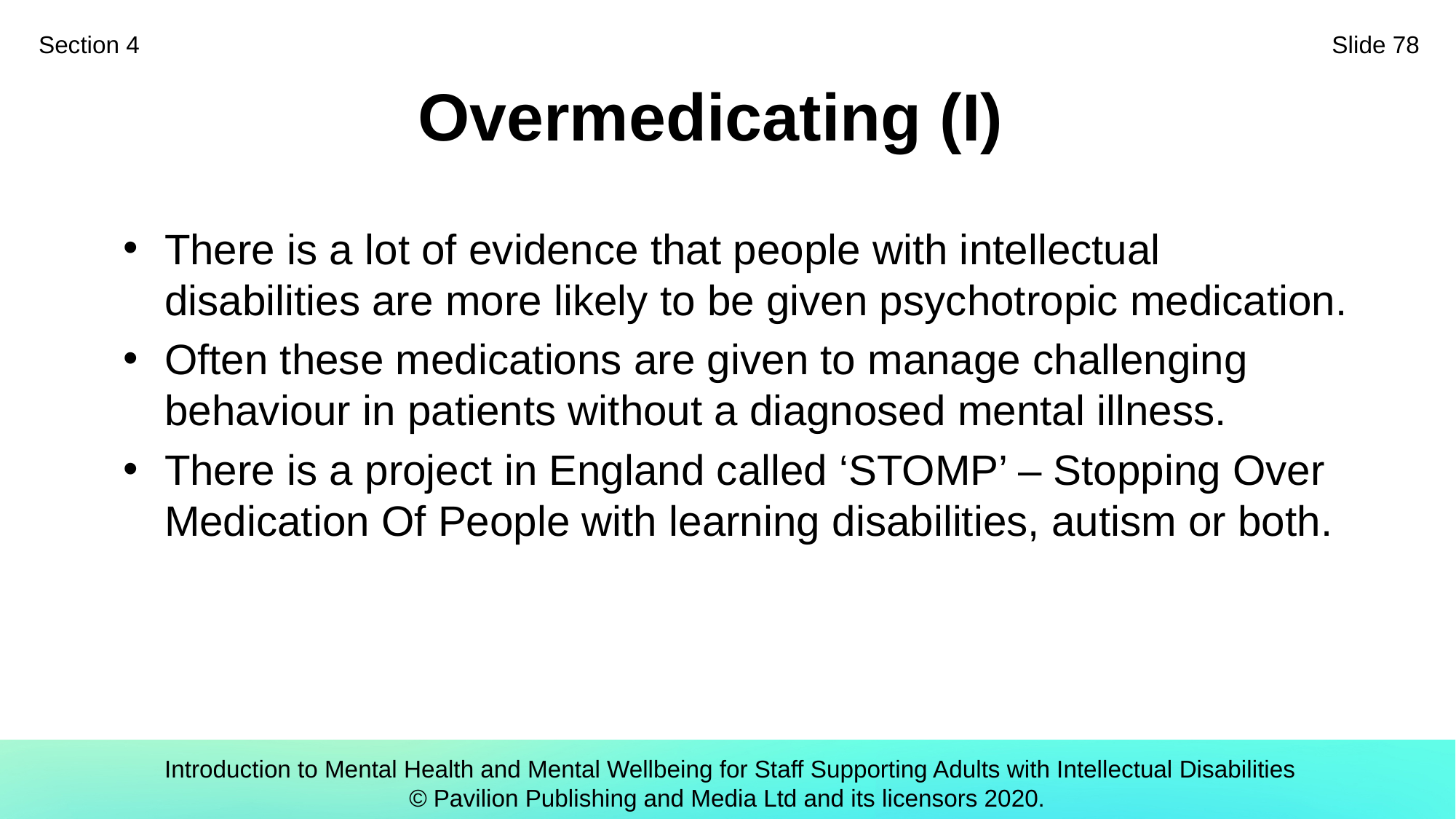

Section 4
Slide 78
# Overmedicating (I)
There is a lot of evidence that people with intellectual disabilities are more likely to be given psychotropic medication.
Often these medications are given to manage challenging behaviour in patients without a diagnosed mental illness.
There is a project in England called ‘STOMP’ – Stopping Over Medication Of People with learning disabilities, autism or both.